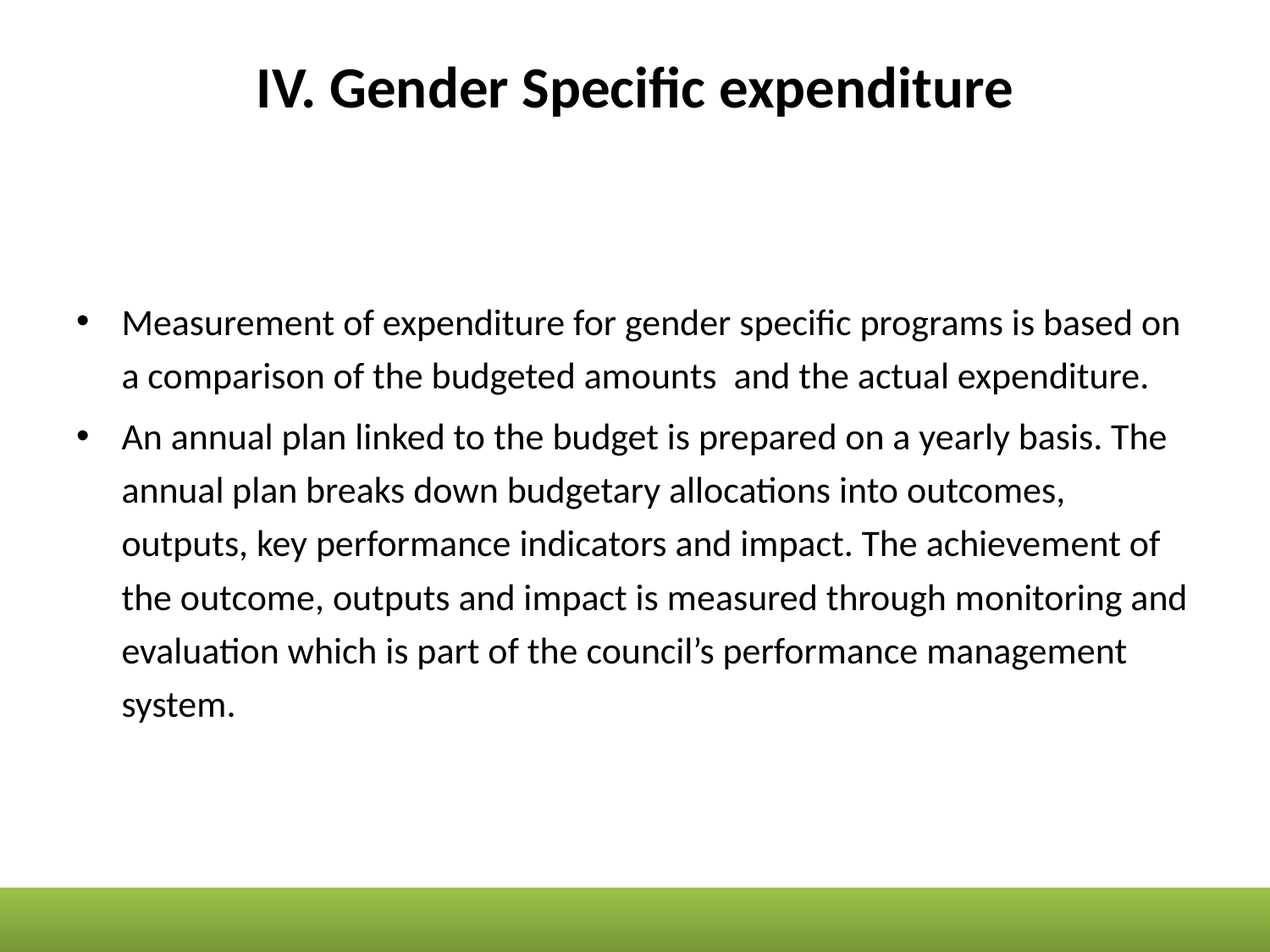

# IV. Gender Specific expenditure

Measurement of expenditure for gender specific programs is based on a comparison of the budgeted amounts  and the actual expenditure.
An annual plan linked to the budget is prepared on a yearly basis. The annual plan breaks down budgetary allocations into outcomes, outputs, key performance indicators and impact. The achievement of the outcome, outputs and impact is measured through monitoring and evaluation which is part of the council’s performance management system.